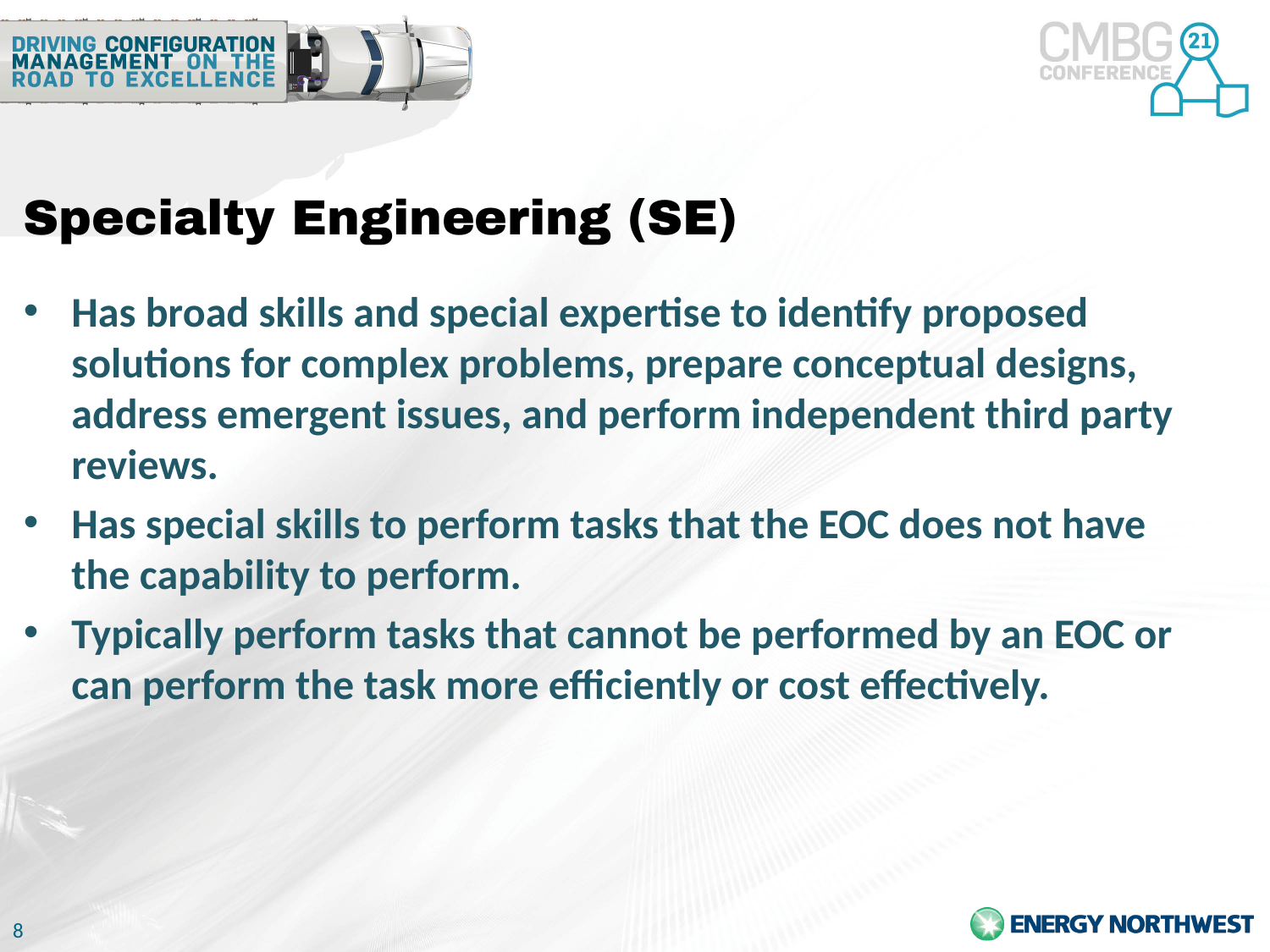

# Specialty Engineering (SE)
Has broad skills and special expertise to identify proposed solutions for complex problems, prepare conceptual designs, address emergent issues, and perform independent third party reviews.
Has special skills to perform tasks that the EOC does not have the capability to perform.
Typically perform tasks that cannot be performed by an EOC or can perform the task more efficiently or cost effectively.